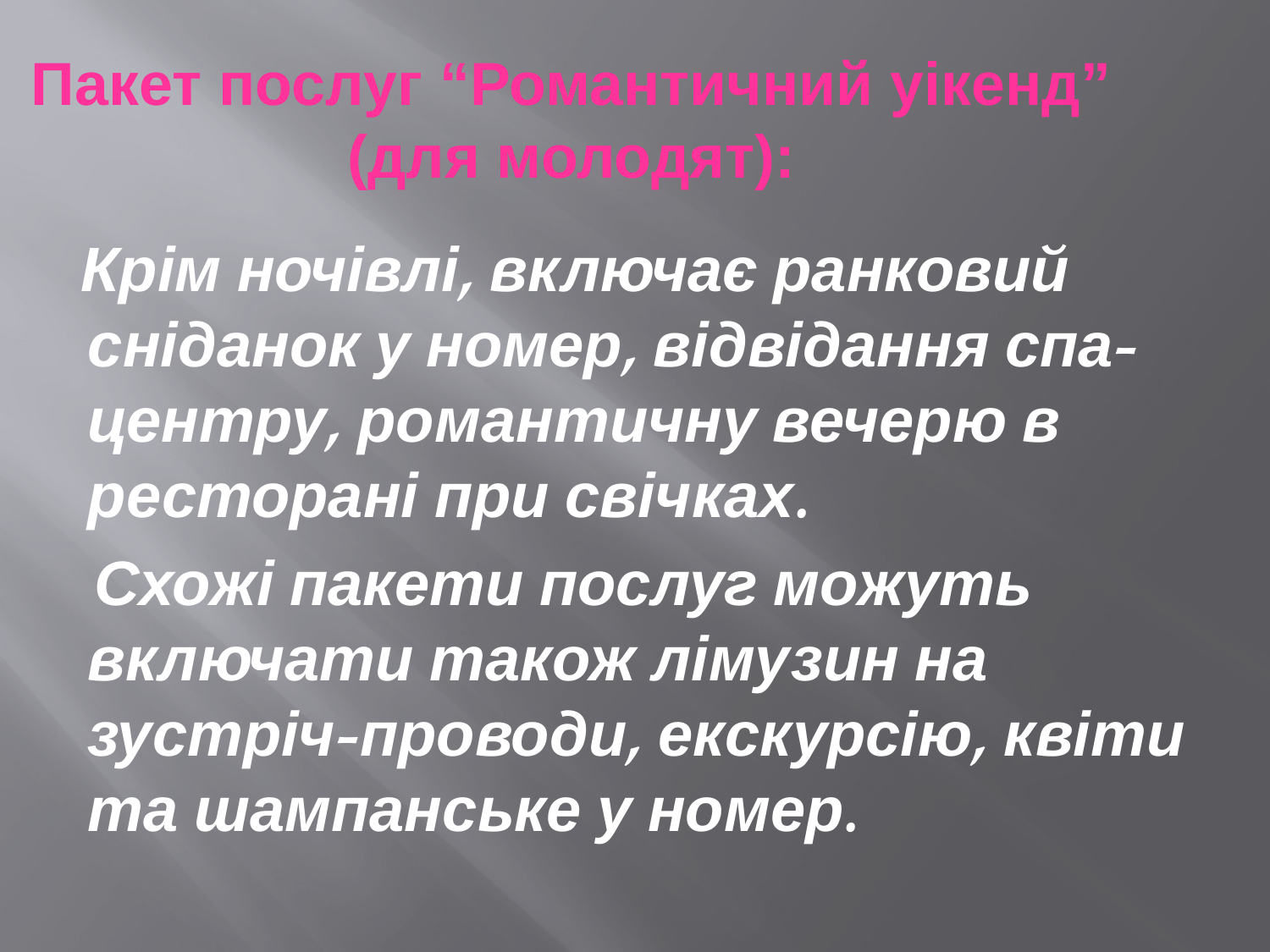

Пакет послуг “Романтичний уікенд” (для молодят):
    Крім ночівлі, включає ранковий сніданок у номер, відвідання спа-центру, романтичну вечерю в ресторані при свічках.
    Схожі пакети послуг можуть включати також лімузин на зустріч-проводи, екскурсію, квіти та шампанське у номер.